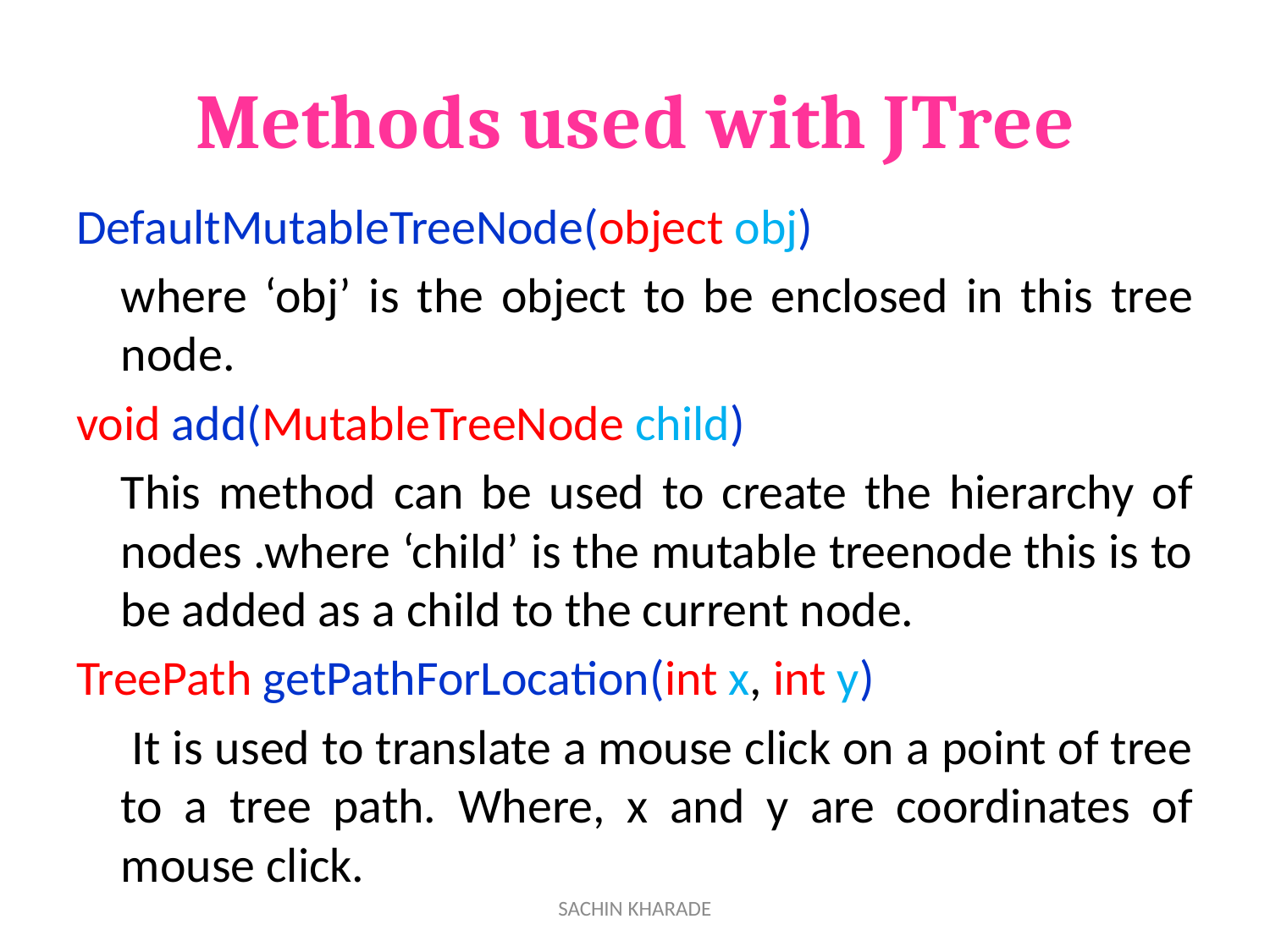

# Methods used with JTree
DefaultMutableTreeNode(object obj)
	where ‘obj’ is the object to be enclosed in this tree node.
void add(MutableTreeNode child)
	This method can be used to create the hierarchy of nodes .where ‘child’ is the mutable treenode this is to be added as a child to the current node.
TreePath getPathForLocation(int x, int y)
	 It is used to translate a mouse click on a point of tree to a tree path. Where, x and y are coordinates of mouse click.

SACHIN KHARADE